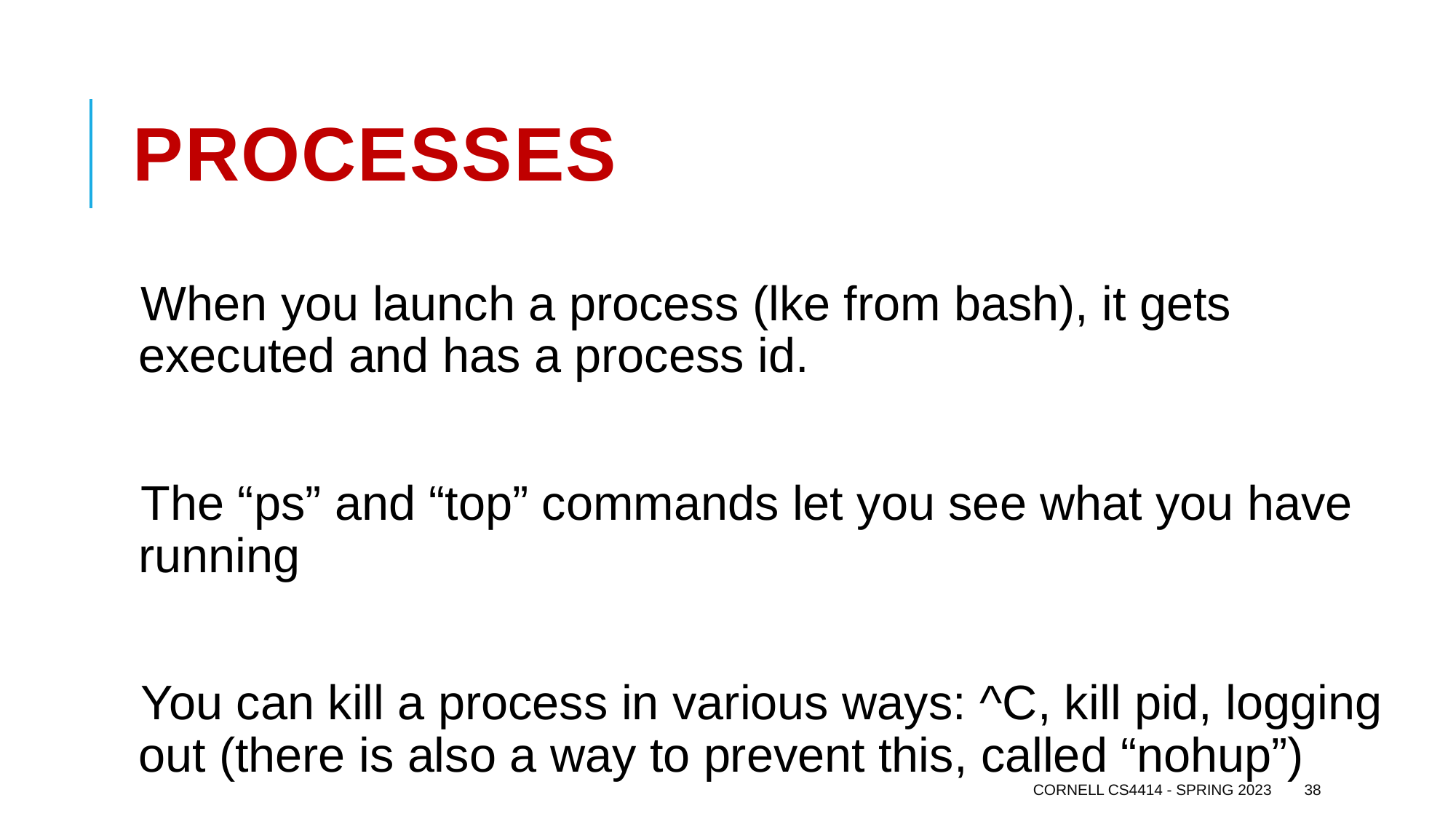

# Processes
When you launch a process (lke from bash), it gets executed and has a process id.

The “ps” and “top” commands let you see what you have running

You can kill a process in various ways: ^C, kill pid, logging out (there is also a way to prevent this, called “nohup”)
Cornell CS4414 - Spring 2023
38